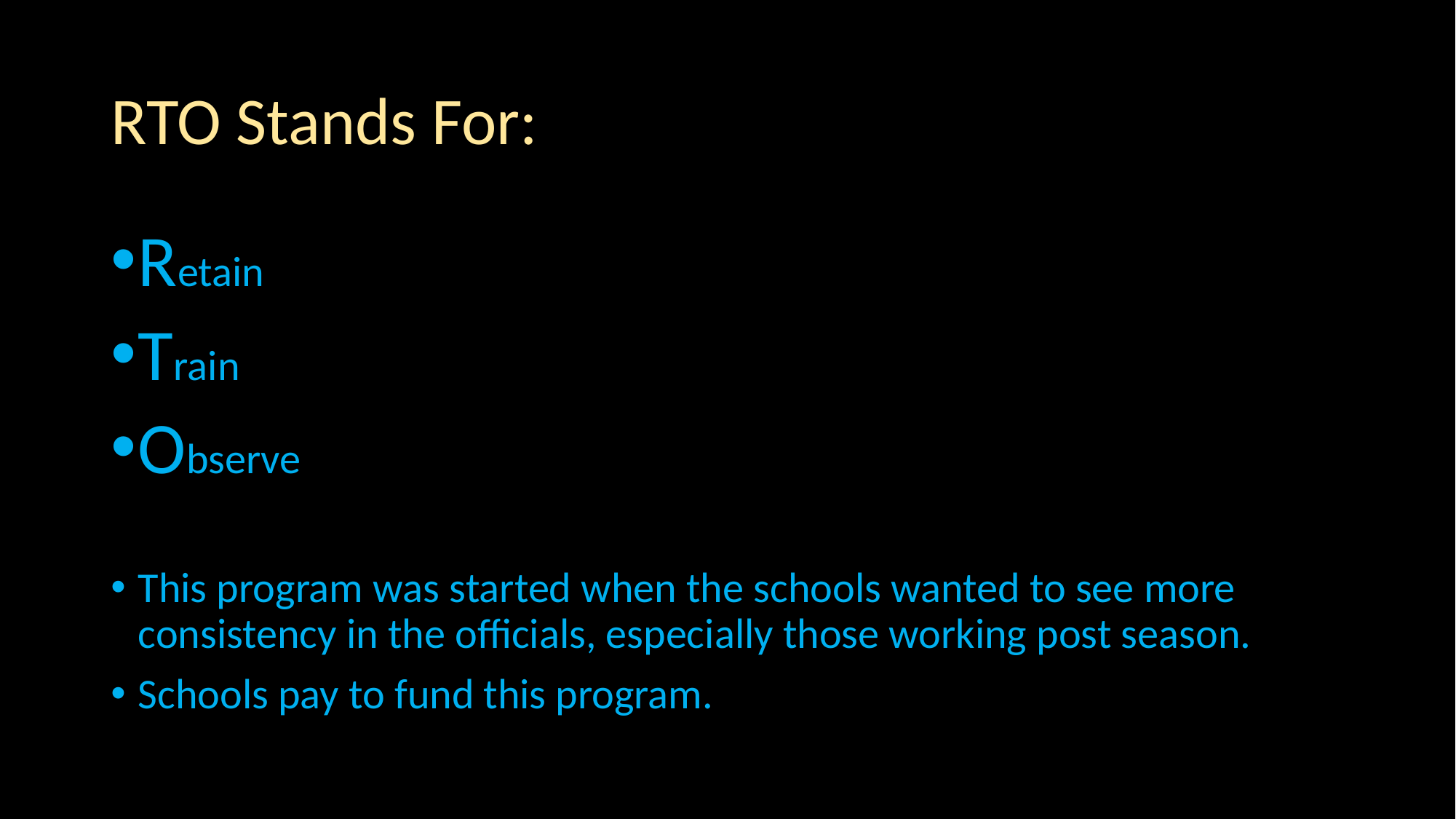

# RTO Stands For:
Retain
Train
Observe

This program was started when the schools wanted to see more consistency in the officials, especially those working post season.
Schools pay to fund this program.